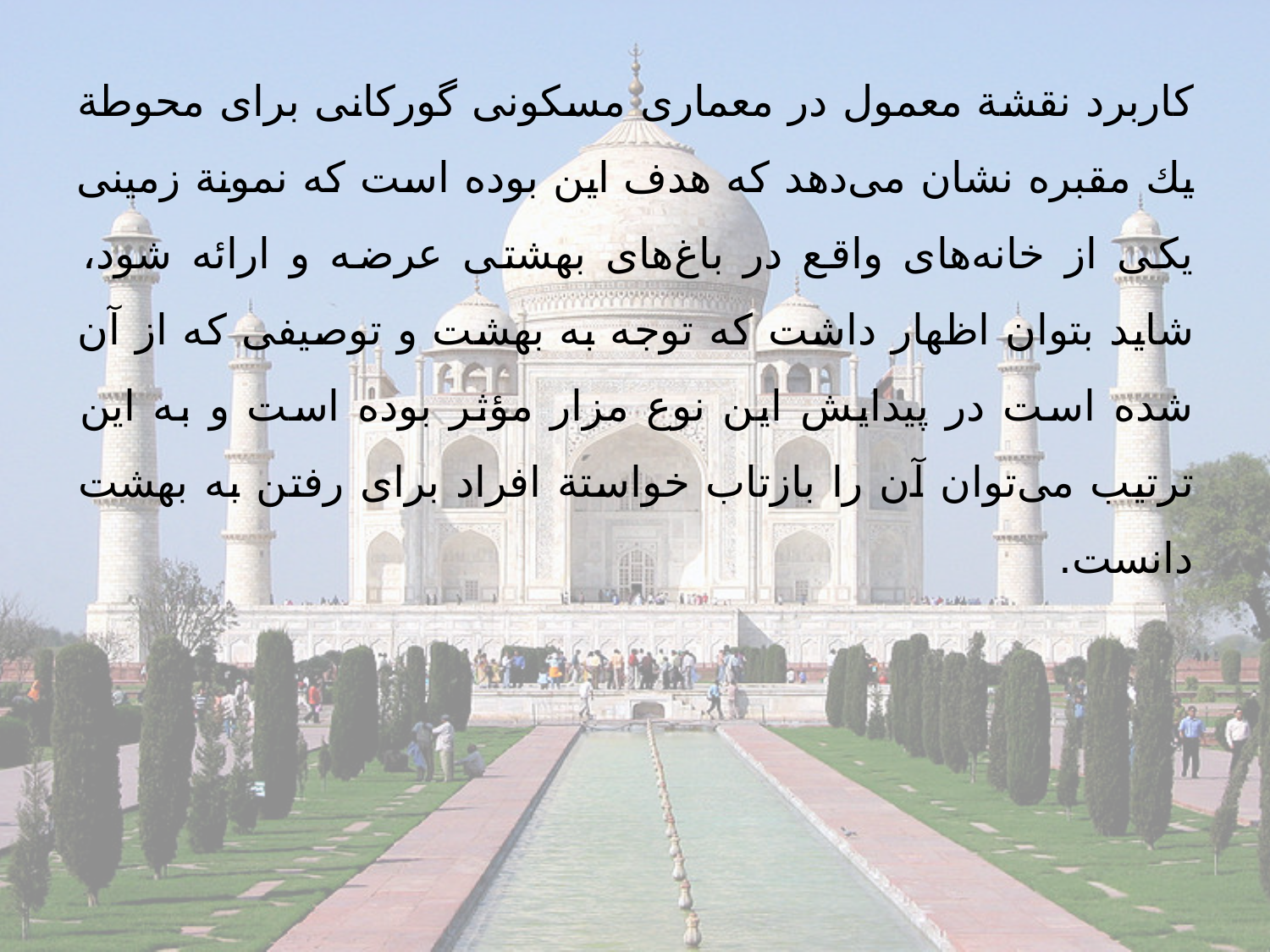

كاربرد نقشة معمول در معماری مسكونی گوركانی برای محوطة یك مقبره نشان می‌دهد كه هدف این بوده است كه نمونة زمینی یكی از خانه‌های واقع در باغ‌های بهشتی عرضه و ارائه شود، شاید بتوان اظهار داشت كه توجه به بهشت و توصیفی كه از آن شده است در پیدایش این نوع مزار مؤثر بوده است و به این ترتیب می‌توان آن را بازتاب خواستة افراد برای رفتن به بهشت دانست.